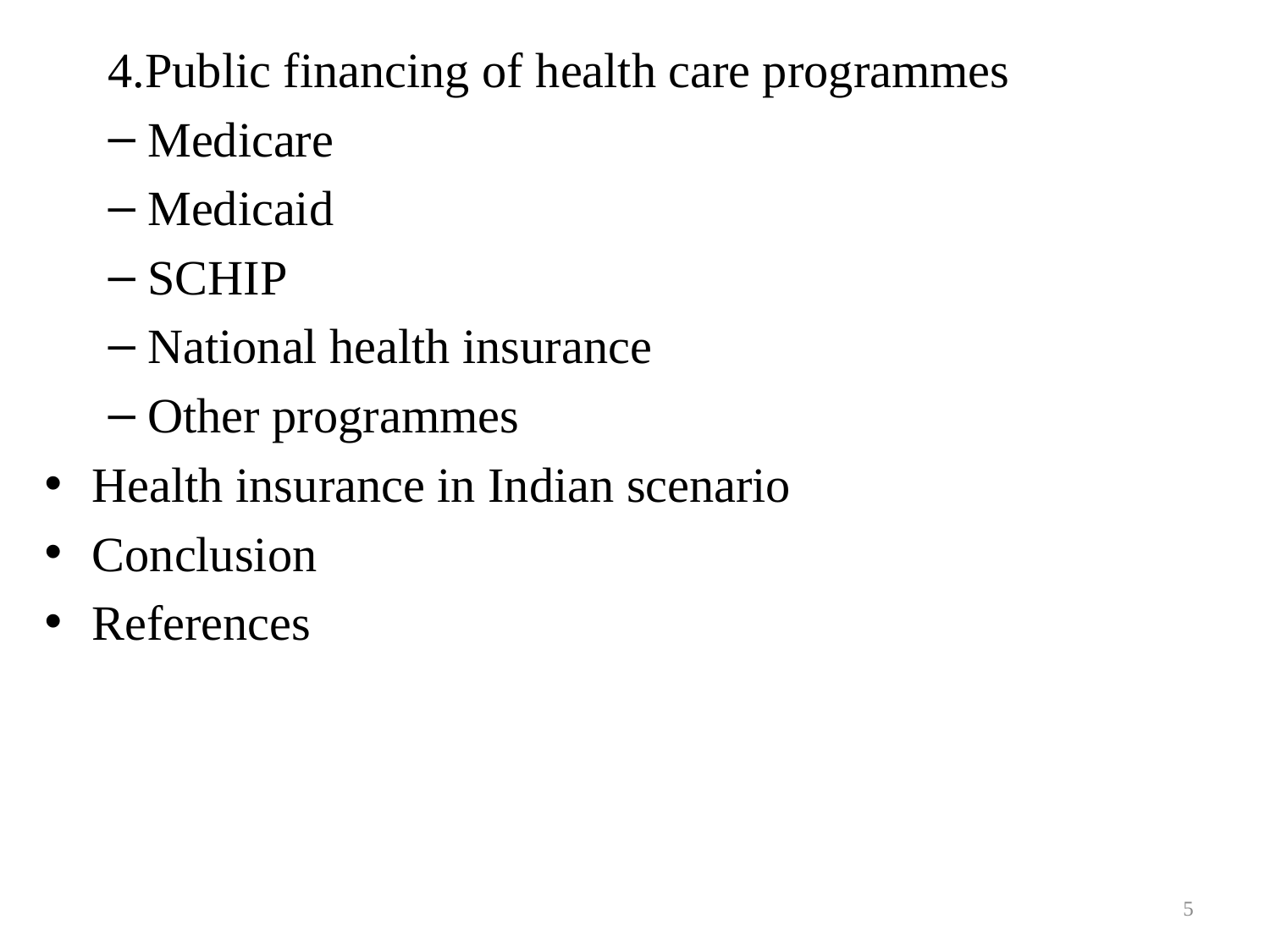

4.Public financing of health care programmes
Medicare
Medicaid
SCHIP
National health insurance
Other programmes
Health insurance in Indian scenario
Conclusion
References

5